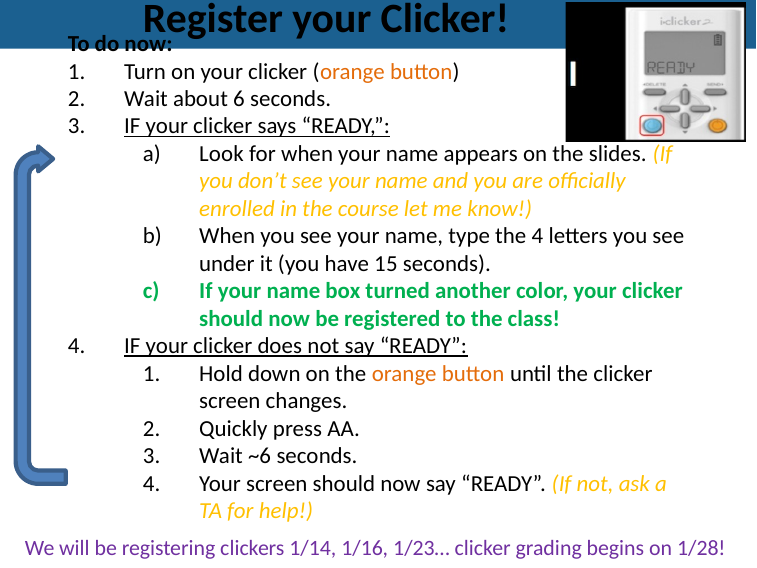

Register your Clicker!

To do now:
Turn on your clicker (orange button)
Wait about 6 seconds.
IF your clicker says “READY,”:
Look for when your name appears on the slides. (If you don’t see your name and you are officially enrolled in the course let me know!)
When you see your name, type the 4 letters you see under it (you have 15 seconds).
If your name box turned another color, your clicker should now be registered to the class!
IF your clicker does not say “READY”:
Hold down on the orange button until the clicker screen changes.
Quickly press AA.
Wait ~6 seconds.
Your screen should now say “READY”. (If not, ask a TA for help!)

We will be registering clickers 1/14, 1/16, 1/23… clicker grading begins on 1/28!